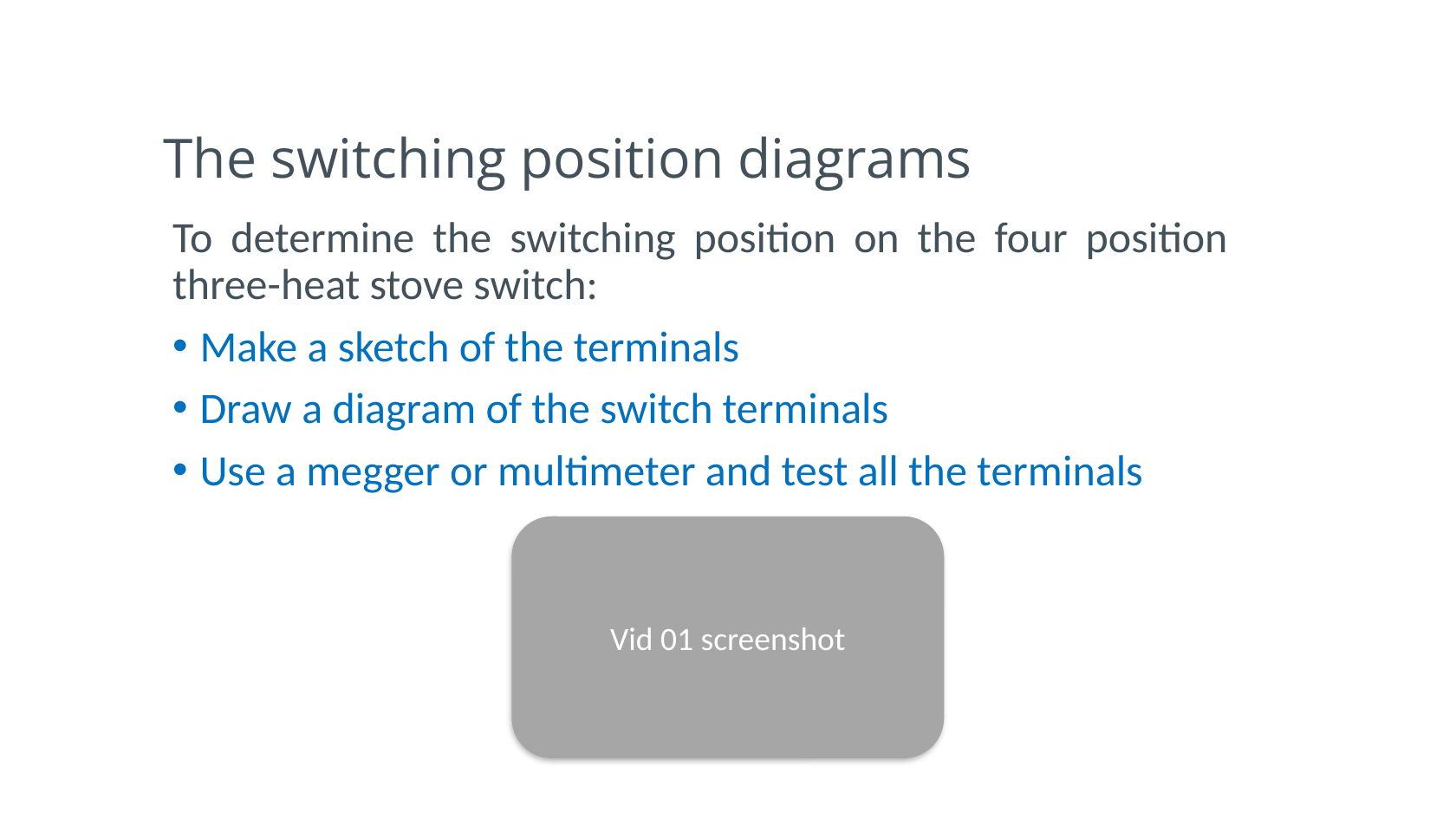

# The switching position diagrams
To determine the switching position on the four position three-heat stove switch:
Make a sketch of the terminals
Draw a diagram of the switch terminals
Use a megger or multimeter and test all the terminals

Vid 01 screenshot